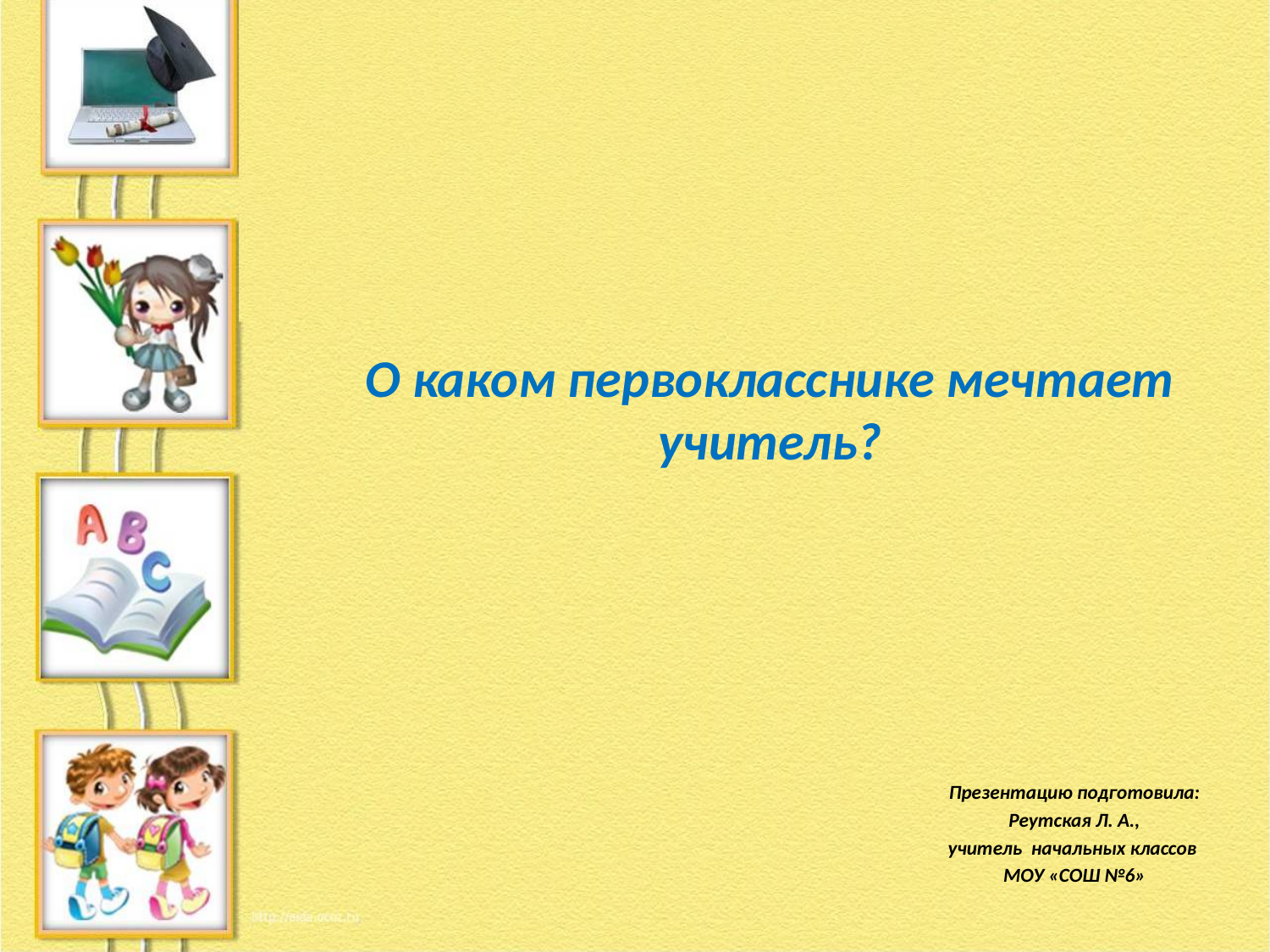

# О каком первокласснике мечтает учитель?
Презентацию подготовила:
Реутская Л. А.,
учитель  начальных классов
МОУ «СОШ №6»